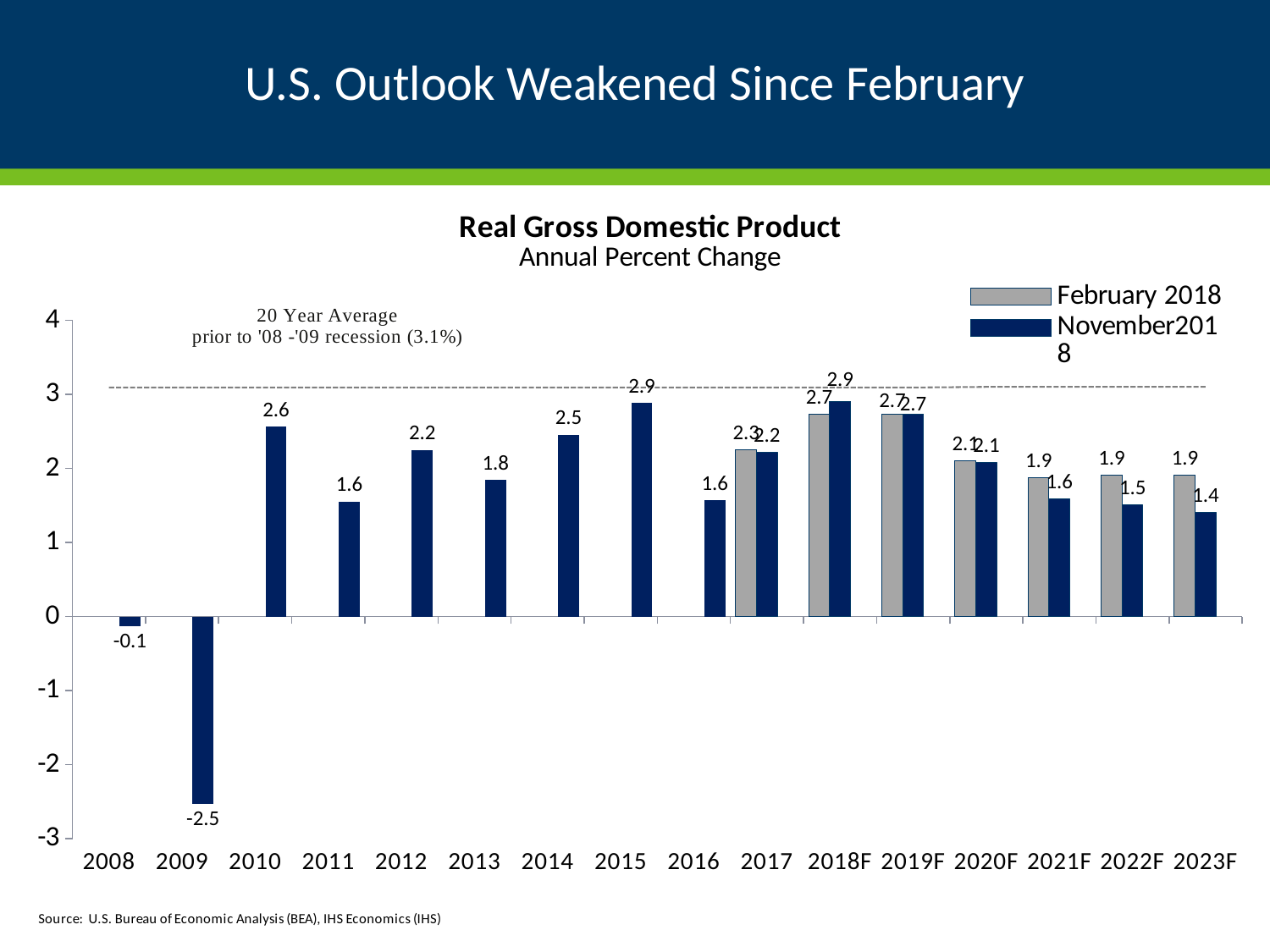

# U.S. Outlook Weakened Since February

### Chart

| Category | February 2018 | November2018 |  |  |
|---|---|---|---|---|
| 2008 | None | None | -0.13657980103006784 | 3.0921080427062115 |
| 2009 | None | None | -2.5367585861620134 | 3.0921080427062115 |
| 2010 | None | None | 2.5637681599429696 | 3.0921080427062115 |
| 2011 | None | None | 1.5508338534870658 | 3.0921080427062115 |
| 2012 | None | None | 2.2495473950847833 | 3.0921080427062115 |
| 2013 | None | None | 1.8420810140391763 | 3.0921080427062115 |
| 2014 | None | None | 2.4519699301067455 | 3.0921080427062115 |
| 2015 | None | None | 2.8809104659094142 | 3.0921080427062115 |
| 2016 | None | None | 1.5672180459776586 | 3.0921080427062115 |
| 2017 | 2.252355829777164 | 2.2170102673183756 | None | 3.0921080427062115 |
| 2018F | 2.727591431105547 | 2.9031460758003558 | None | 3.0921080427062115 |
| 2019F | 2.7281622015970175 | 2.732655920221494 | None | 3.0921080427062115 |
| 2020F | 2.0985368328119813 | 2.0822552190339794 | None | 3.1 |
| 2021F | 1.8702429606779702 | 1.5874380748224004 | None | 3.1 |
| 2022F | 1.903414496860223 | 1.503659756474418 | None | 3.1 |
| 2023F | 1.9110275074716965 | 1.4069813507294748 | None | 3.1 |